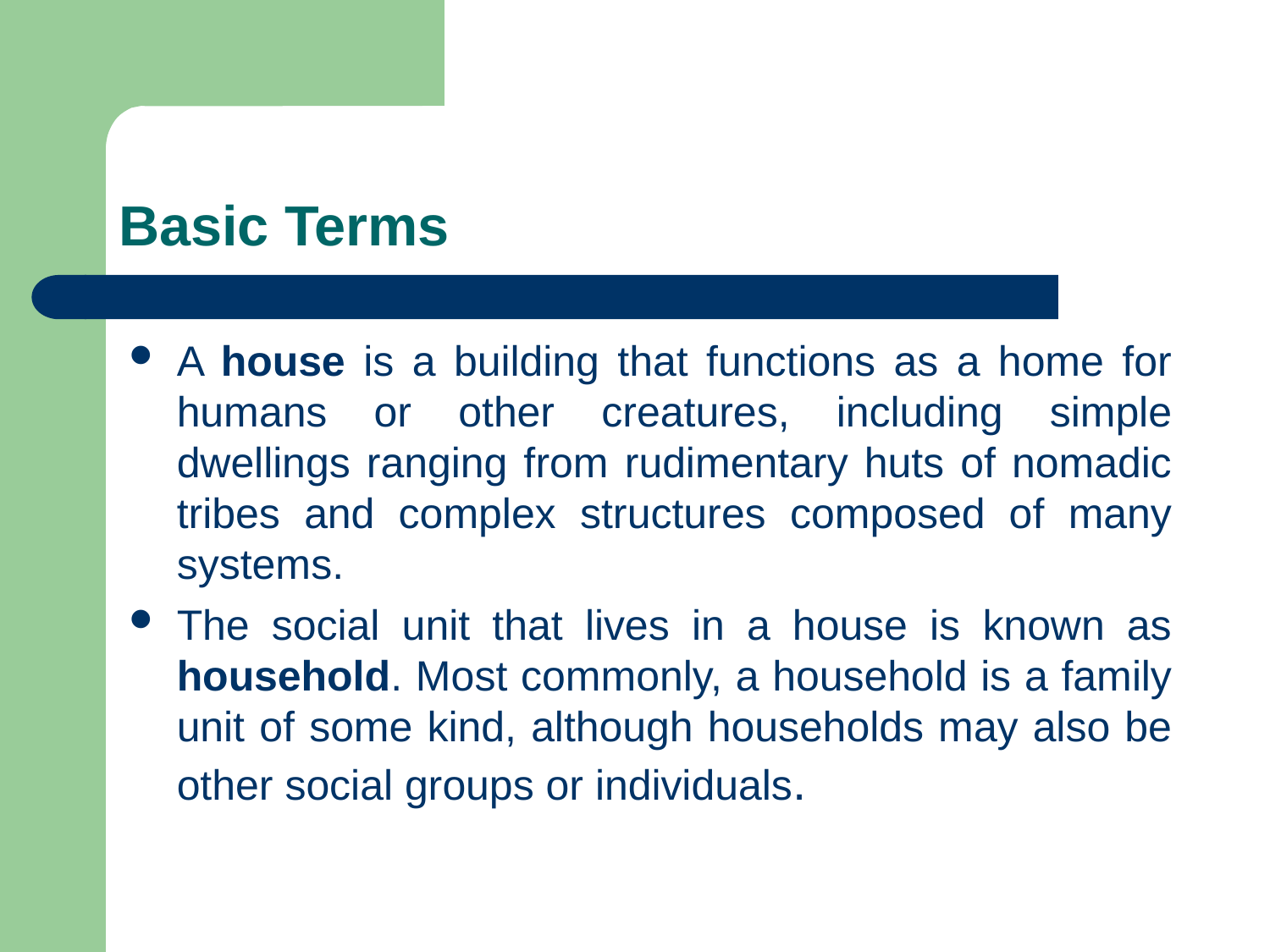

# Basic Terms
A house is a building that functions as a home for humans or other creatures, including simple dwellings ranging from rudimentary huts of nomadic tribes and complex structures composed of many systems.
The social unit that lives in a house is known as household. Most commonly, a household is a family unit of some kind, although households may also be other social groups or individuals.